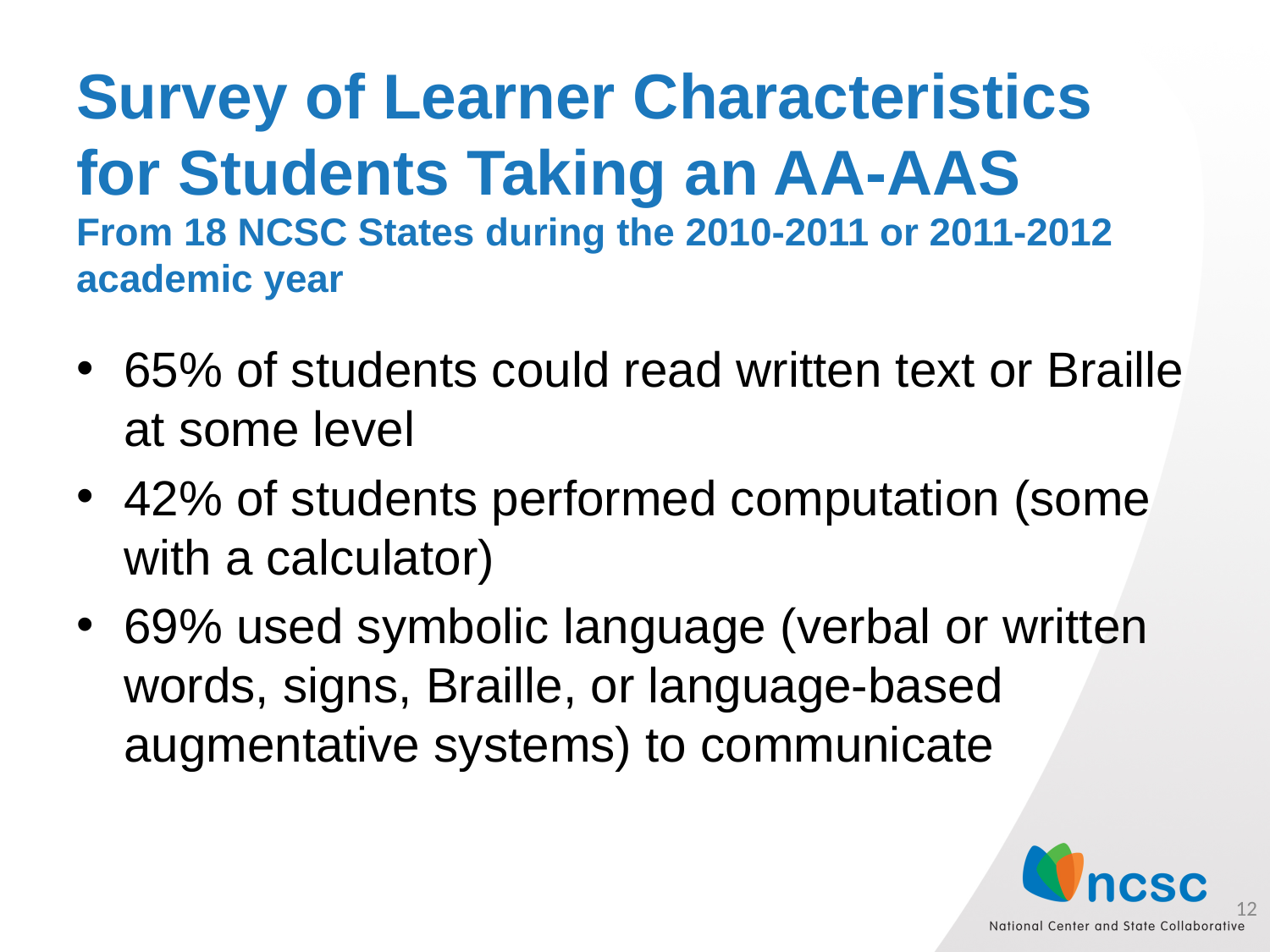

# Survey of Learner Characteristics for Students Taking an AA-AAS From 18 NCSC States during the 2010-2011 or 2011-2012 academic year

65% of students could read written text or Braille at some level
42% of students performed computation (some with a calculator)
69% used symbolic language (verbal or written words, signs, Braille, or language-based augmentative systems) to communicate
12